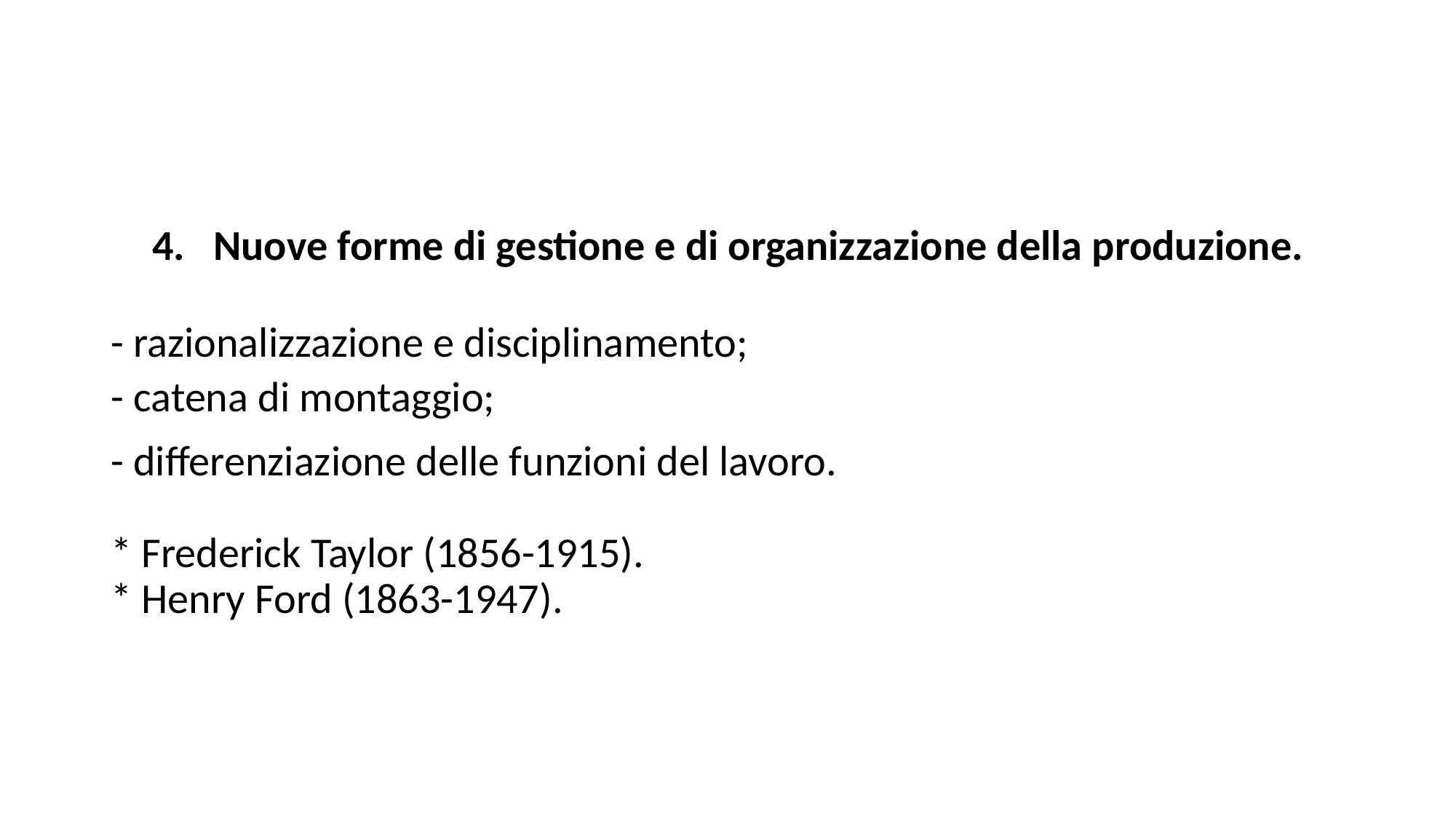

Nuove forme di gestione e di organizzazione della produzione.
- razionalizzazione e disciplinamento;
- catena di montaggio;
- differenziazione delle funzioni del lavoro.
* Frederick Taylor (1856-1915).
* Henry Ford (1863-1947).